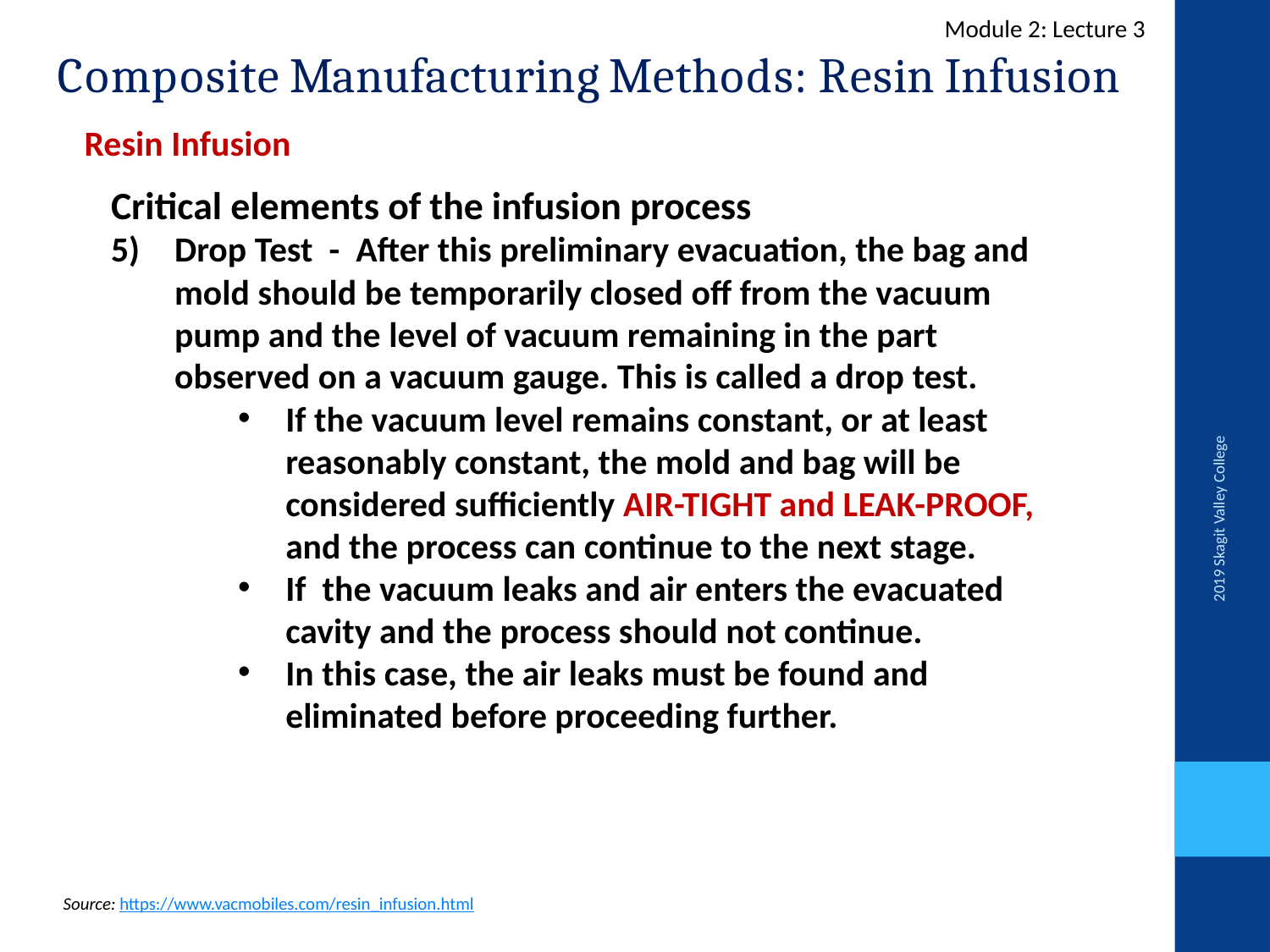

Composite Manufacturing Methods: Resin Infusion
Module 2: Lecture 3
Resin Infusion
Critical elements of the infusion process
Drop Test  -  After this preliminary evacuation, the bag and mold should be temporarily closed off from the vacuum pump and the level of vacuum remaining in the part observed on a vacuum gauge. This is called a drop test.
If the vacuum level remains constant, or at least reasonably constant, the mold and bag will be considered sufficiently AIR-TIGHT and LEAK-PROOF, and the process can continue to the next stage.
If  the vacuum leaks and air enters the evacuated cavity and the process should not continue.
In this case, the air leaks must be found and eliminated before proceeding further.
2019 Skagit Valley College
Source: https://www.vacmobiles.com/resin_infusion.html